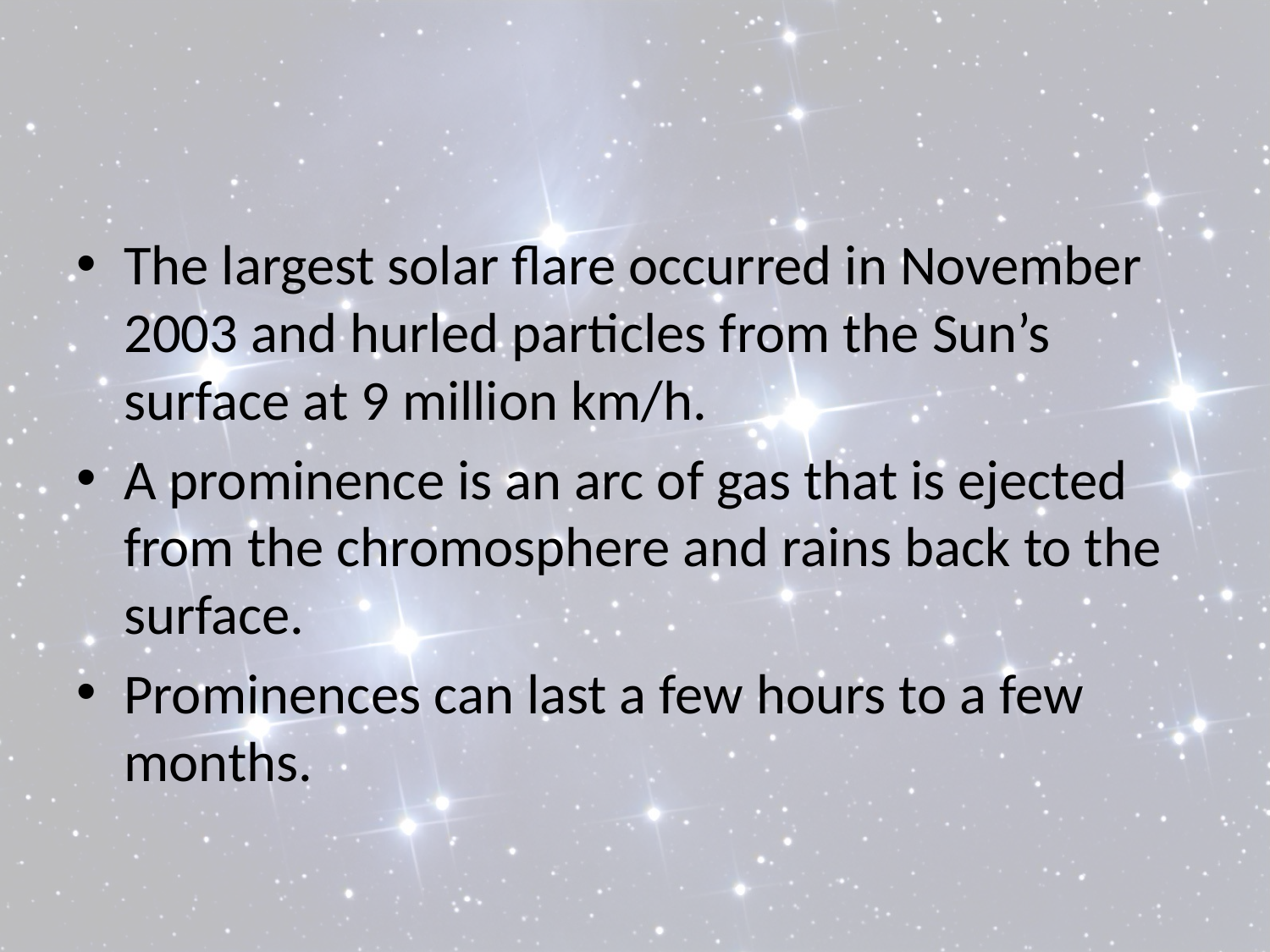

#
The largest solar flare occurred in November 2003 and hurled particles from the Sun’s surface at 9 million km/h.
A prominence is an arc of gas that is ejected from the chromosphere and rains back to the surface.
Prominences can last a few hours to a few months.